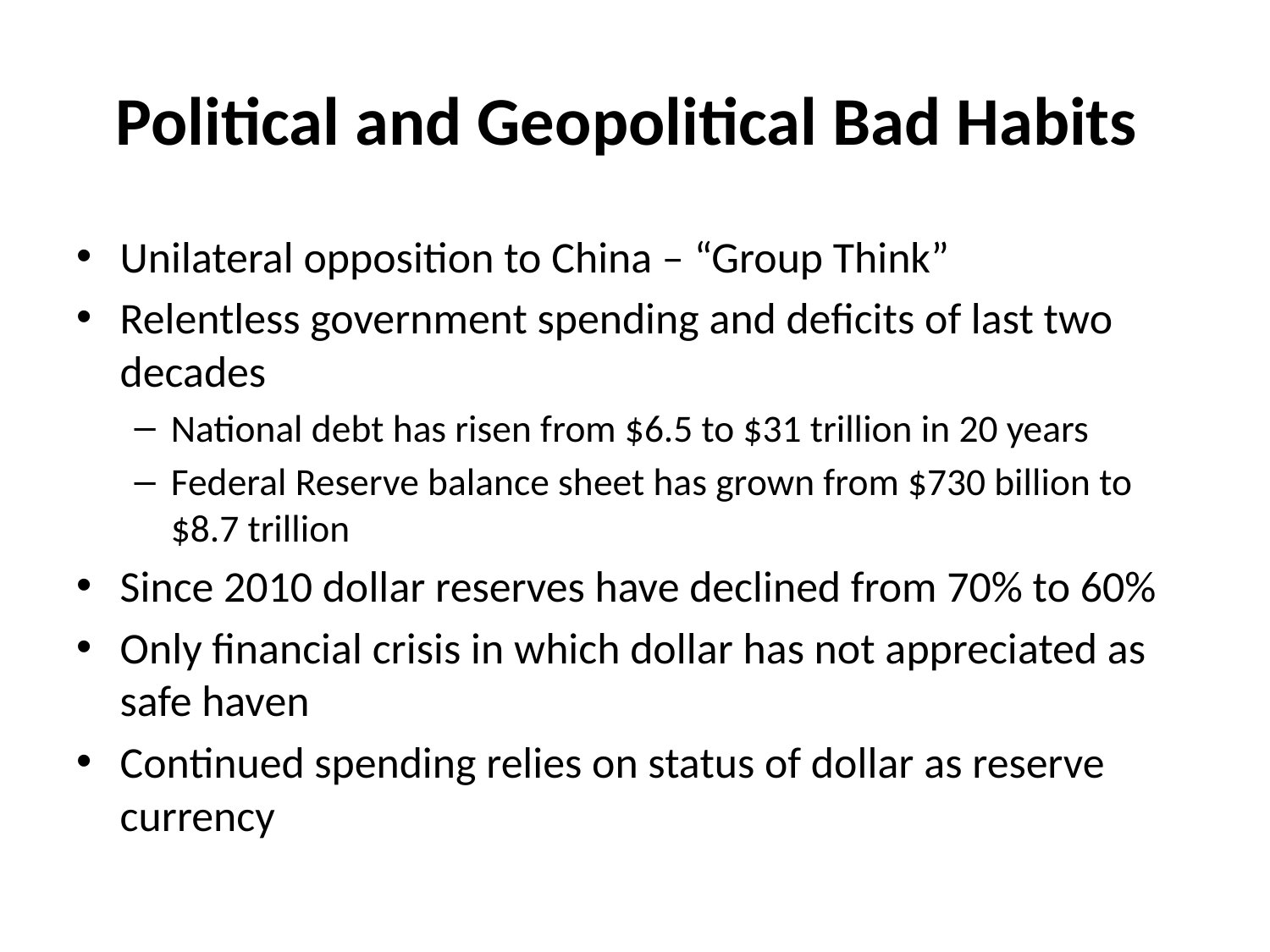

# Political and Geopolitical Bad Habits
Unilateral opposition to China – “Group Think”
Relentless government spending and deficits of last two decades
National debt has risen from $6.5 to $31 trillion in 20 years
Federal Reserve balance sheet has grown from $730 billion to $8.7 trillion
Since 2010 dollar reserves have declined from 70% to 60%
Only financial crisis in which dollar has not appreciated as safe haven
Continued spending relies on status of dollar as reserve currency